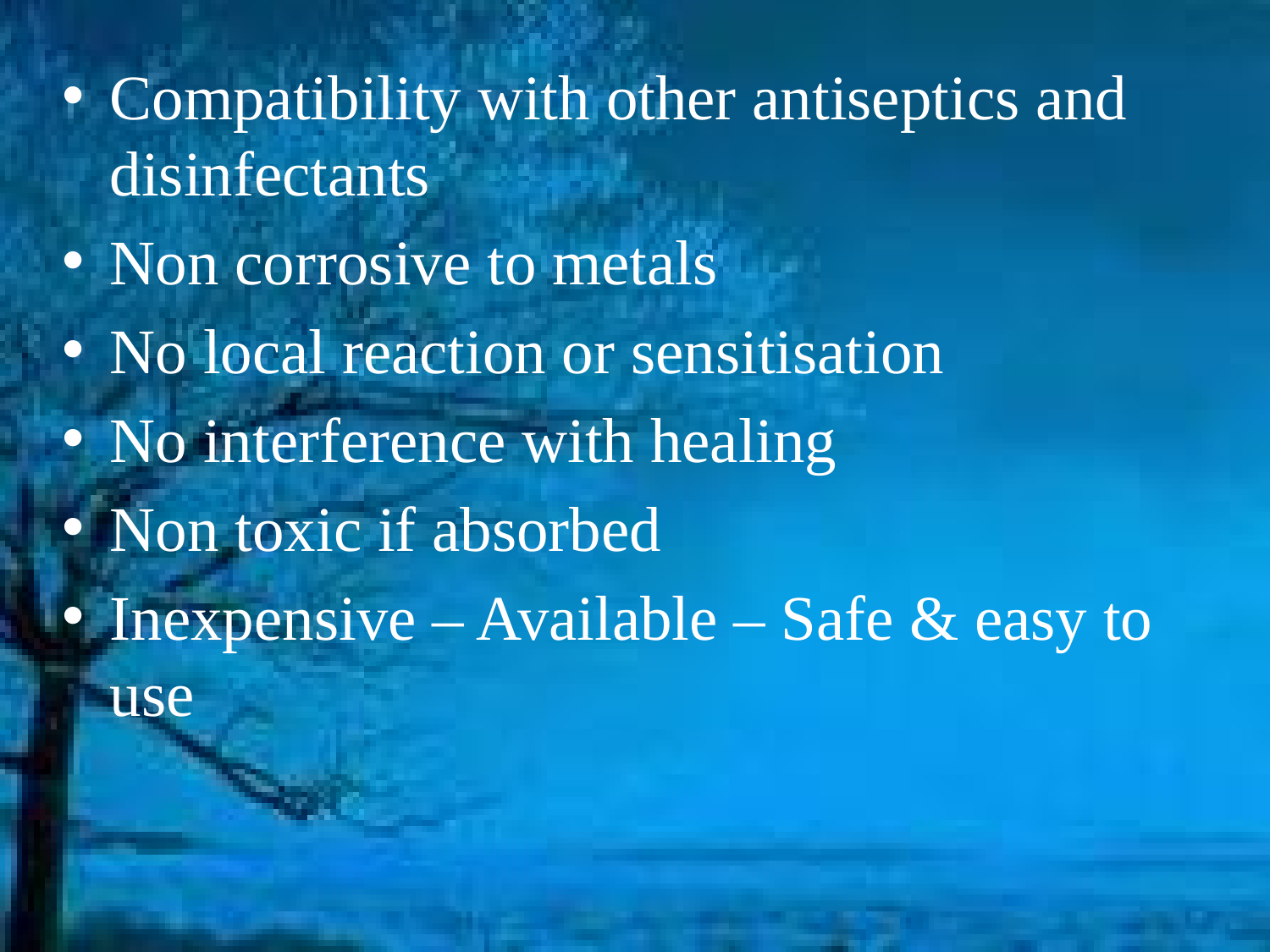

Compatibility with other antiseptics and disinfectants
Non corrosive to metals
No local reaction or sensitisation
No interference with healing
Non toxic if absorbed
Inexpensive – Available – Safe & easy to use